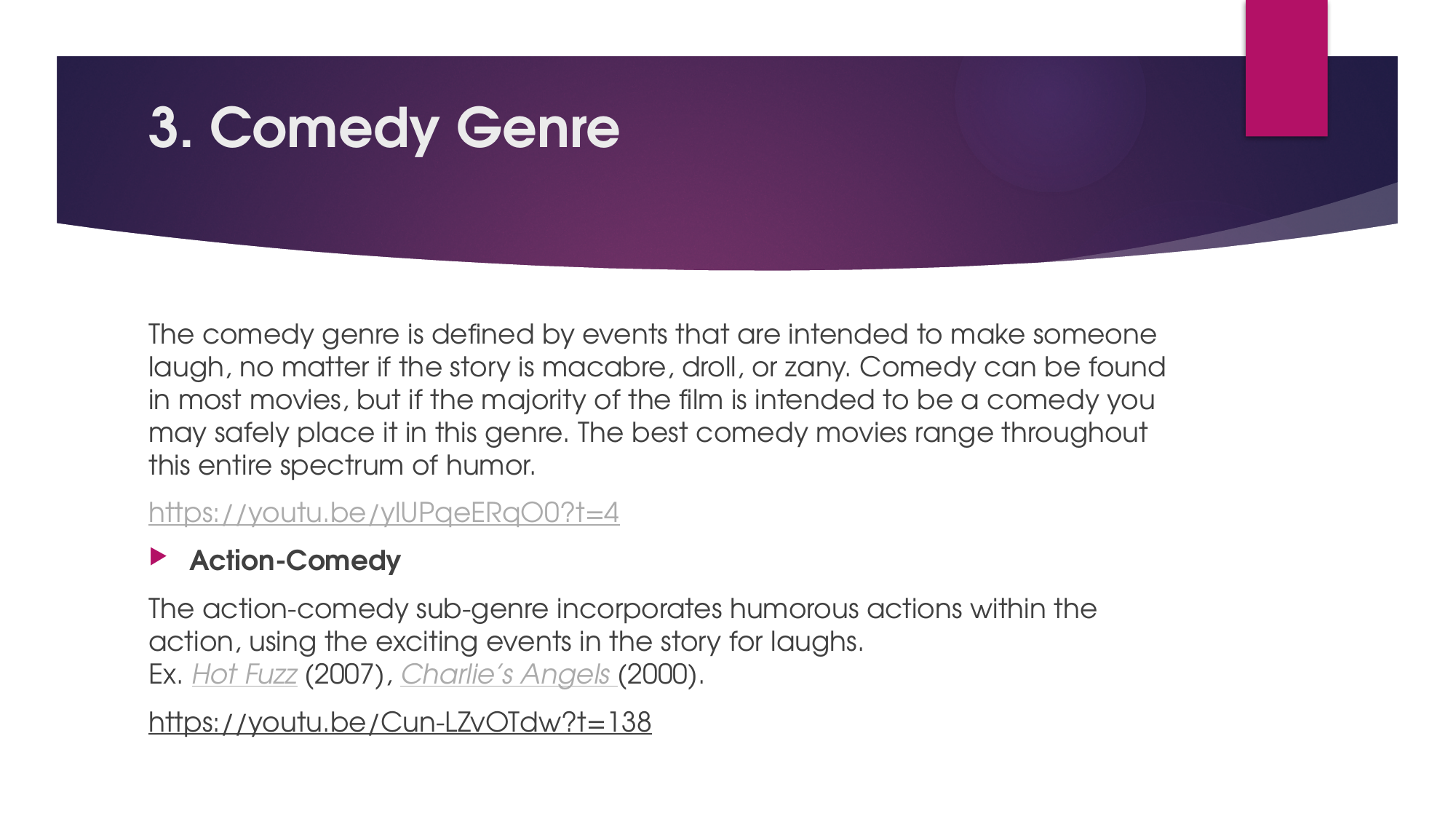

# 3. Comedy Genre
The comedy genre is defined by events that are intended to make someone laugh, no matter if the story is macabre, droll, or zany. Comedy can be found in most movies, but if the majority of the film is intended to be a comedy you may safely place it in this genre. The best comedy movies range throughout this entire spectrum of humor.
https://youtu.be/ylUPqeERqO0?t=4
Action-Comedy
The action-comedy sub-genre incorporates humorous actions within the action, using the exciting events in the story for laughs.
Ex. Hot Fuzz (2007), Charlie’s Angels (2000).
https://youtu.be/Cun-LZvOTdw?t=138